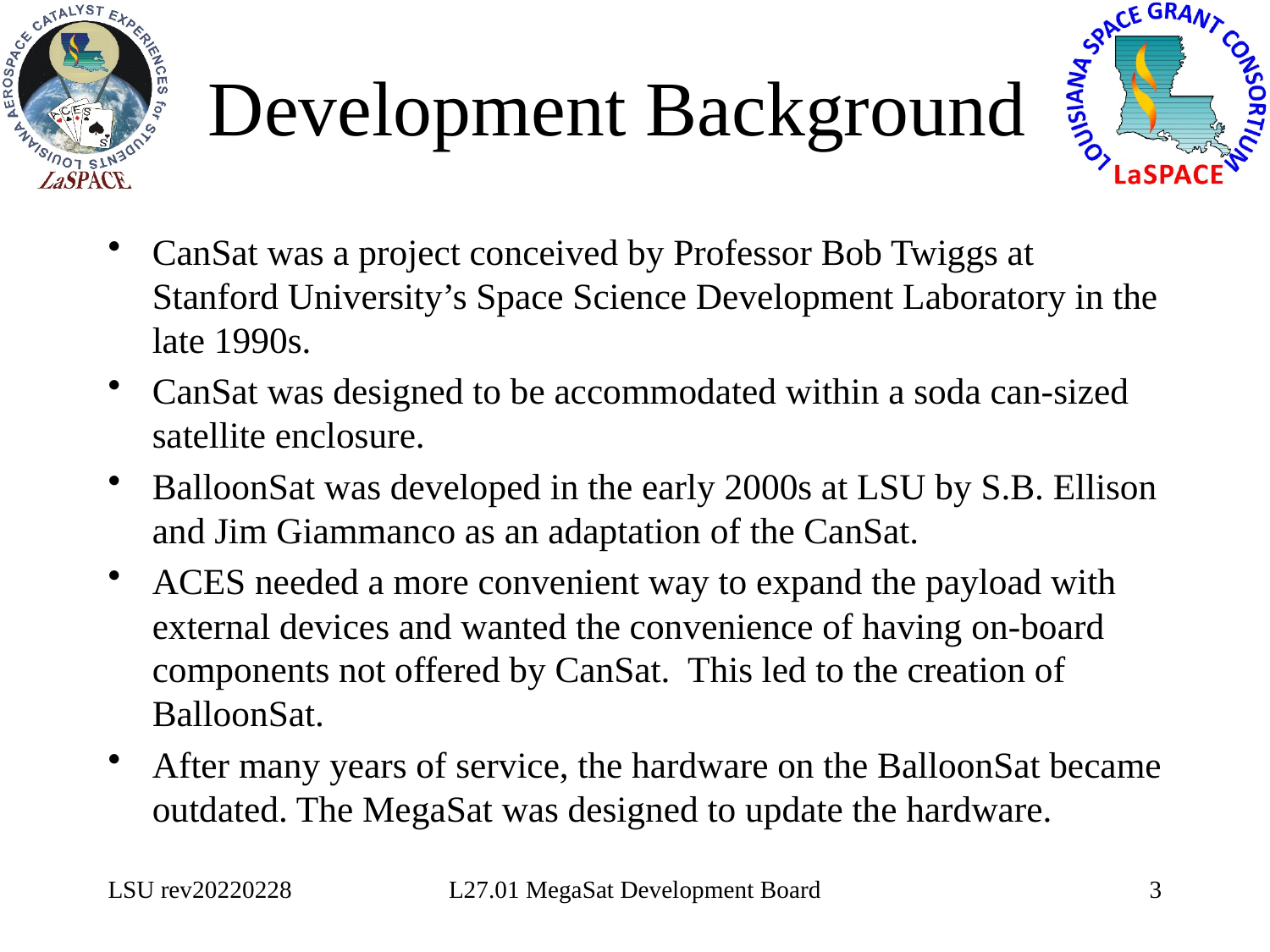

# Development Background
CanSat was a project conceived by Professor Bob Twiggs at Stanford University’s Space Science Development Laboratory in the late 1990s.
CanSat was designed to be accommodated within a soda can-sized satellite enclosure.
BalloonSat was developed in the early 2000s at LSU by S.B. Ellison and Jim Giammanco as an adaptation of the CanSat.
ACES needed a more convenient way to expand the payload with external devices and wanted the convenience of having on-board components not offered by CanSat.  This led to the creation of BalloonSat.
After many years of service, the hardware on the BalloonSat became outdated. The MegaSat was designed to update the hardware.
LSU rev20220228
L27.01 MegaSat Development Board
3